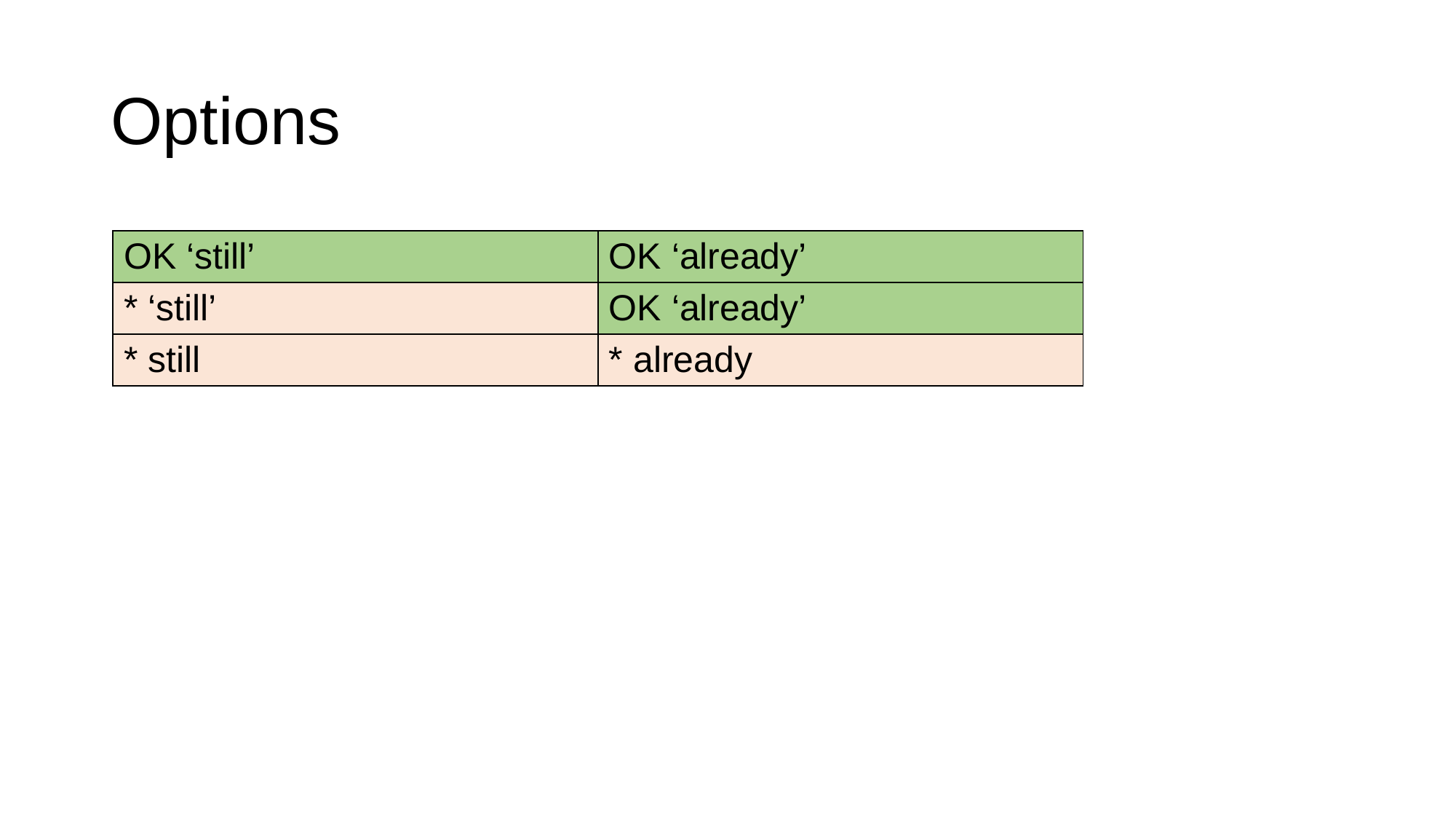

# Options

| OK ‘still’ | OK ‘already’ |
| --- | --- |
| \* ‘still’ | OK ‘already’ |
| \* still | \* already |